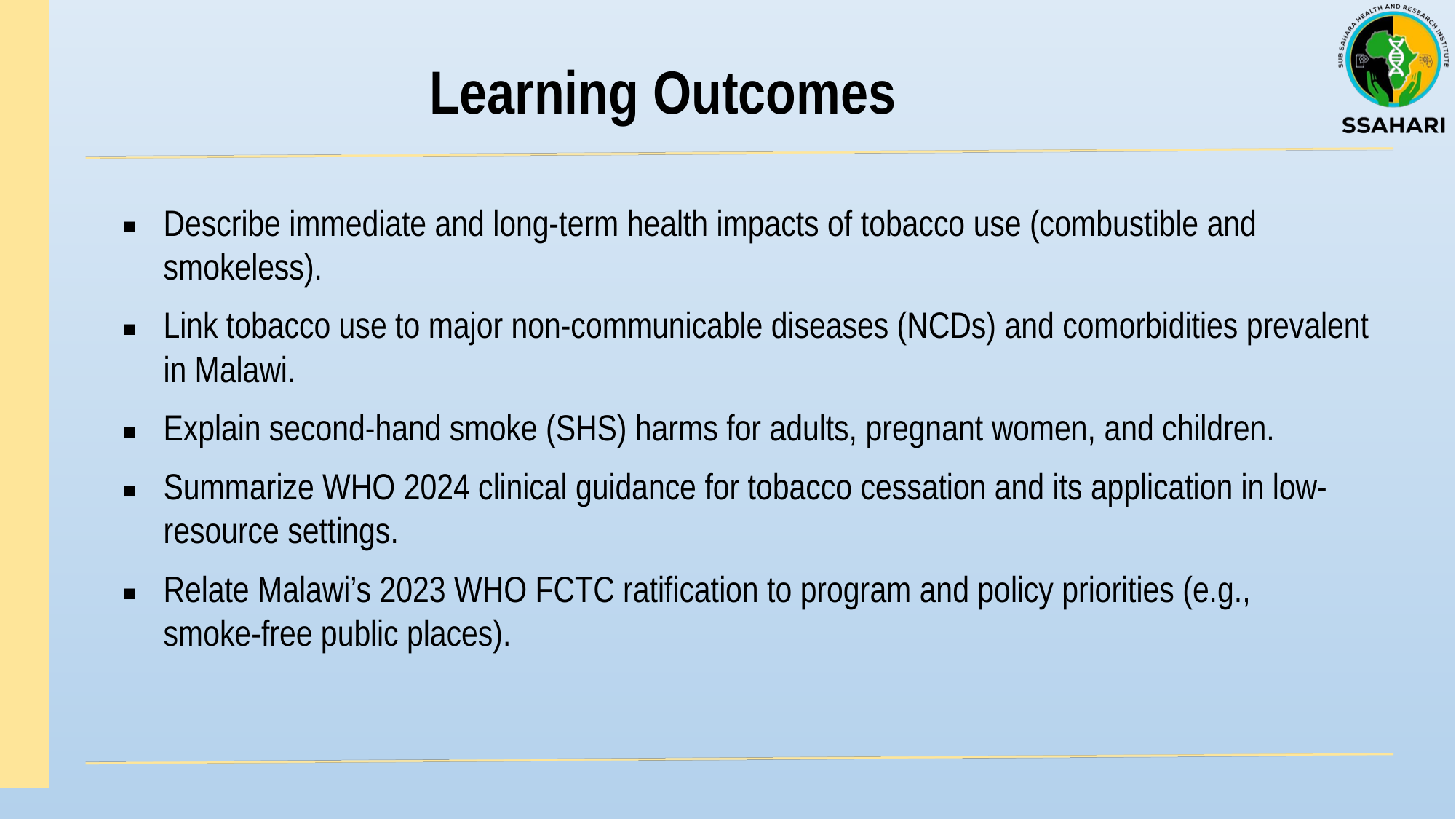

Learning Outcomes
Describe immediate and long-term health impacts of tobacco use (combustible and smokeless).
Link tobacco use to major non-communicable diseases (NCDs) and comorbidities prevalent in Malawi.
Explain second-hand smoke (SHS) harms for adults, pregnant women, and children.
Summarize WHO 2024 clinical guidance for tobacco cessation and its application in low-resource settings.
Relate Malawi’s 2023 WHO FCTC ratification to program and policy priorities (e.g., smoke‑free public places).